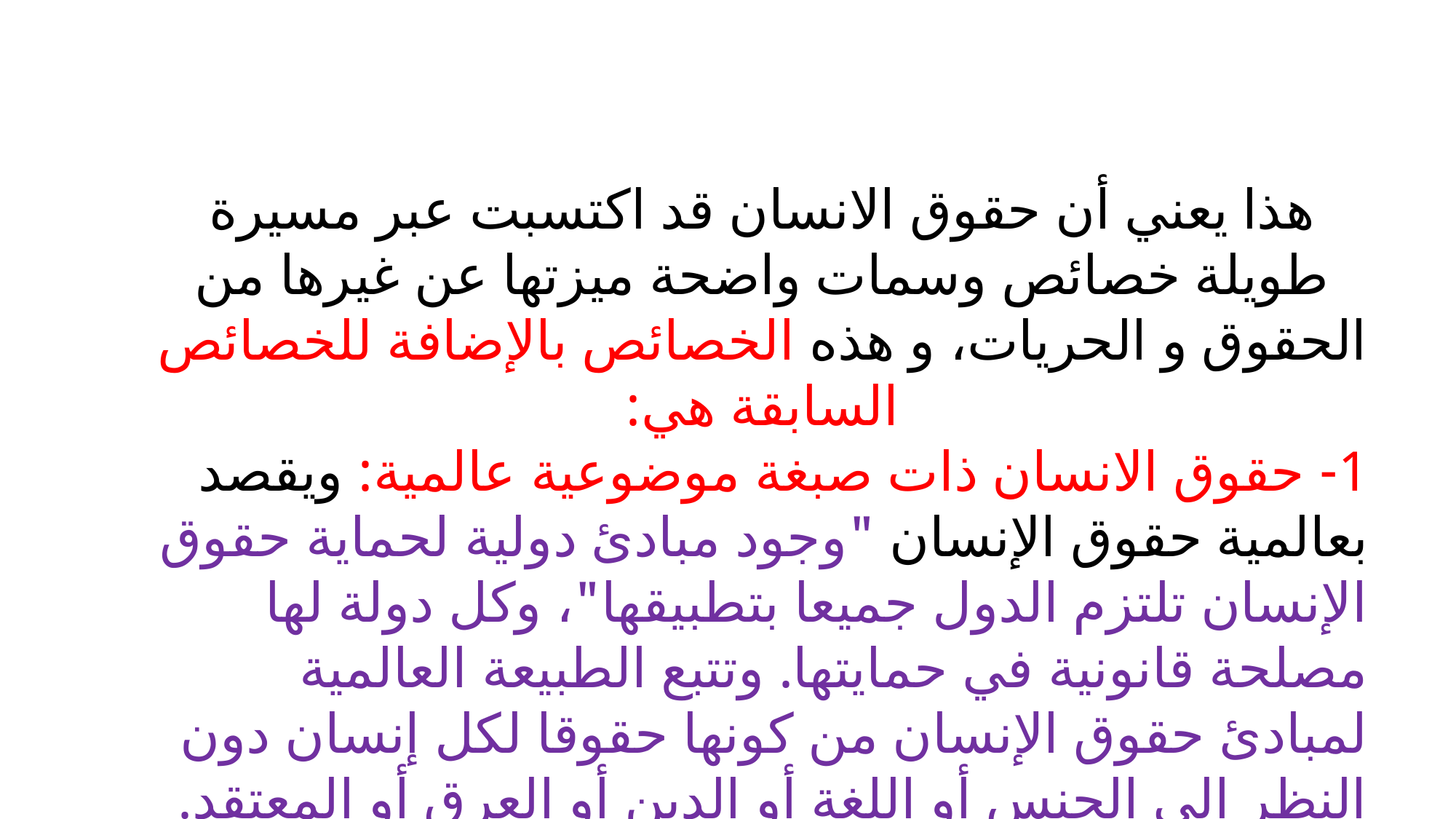

هذا يعني أن حقوق الانسان قد اكتسبت عبر مسيرة طويلة خصائص وسمات واضحة ميزتها عن غيرها من الحقوق و الحريات، و هذه الخصائص بالإضافة للخصائص السابقة هي:
1- حقوق الانسان ذات صبغة موضوعية عالمية: ويقصد بعالمية حقوق الإنسان "وجود مبادئ دولية لحماية حقوق الإنسان تلتزم الدول جميعا بتطبيقها"، وكل دولة لها مصلحة قانونية في حمايتها. وتتبع الطبيعة العالمية لمبادئ حقوق الإنسان من كونها حقوقا لكل إنسان دون النظر إلى الجنس أو اللغة أو الدين أو العرق أو المعتقد.